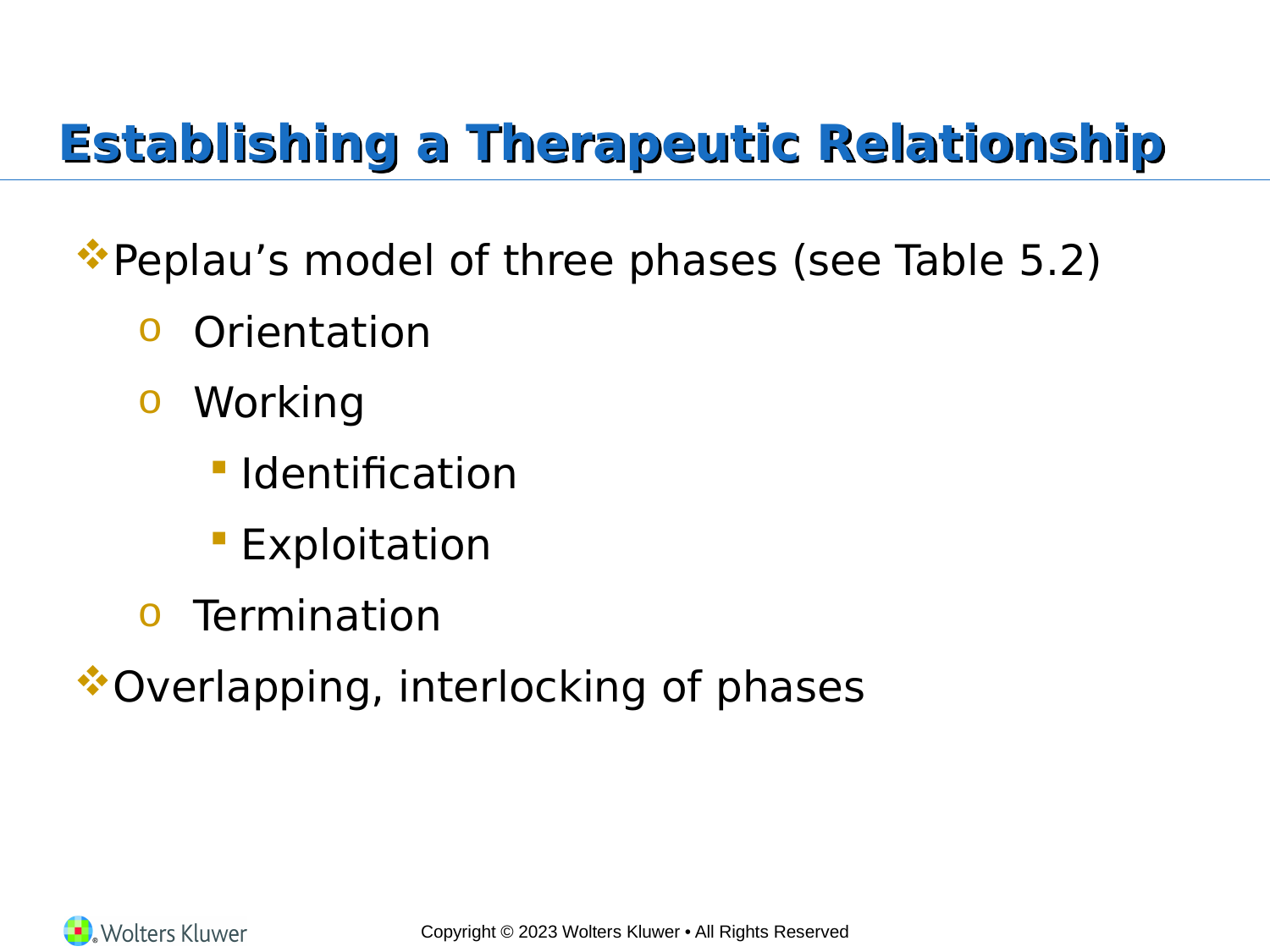

# Establishing a Therapeutic Relationship
Peplau’s model of three phases (see Table 5.2)
Orientation
Working
Identification
Exploitation
Termination
Overlapping, interlocking of phases